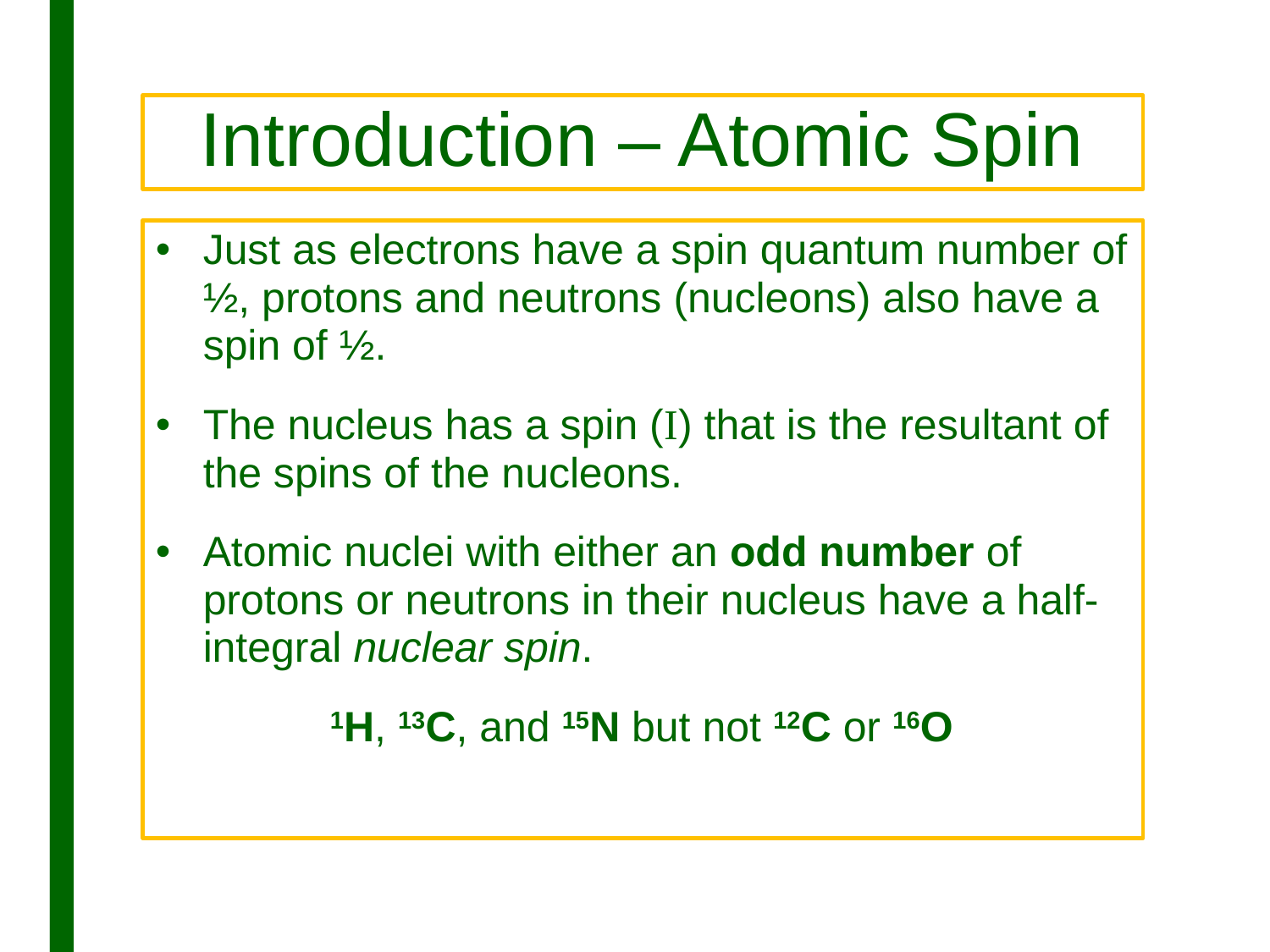

# Introduction – Atomic Spin
Just as electrons have a spin quantum number of ½, protons and neutrons (nucleons) also have a spin of ½.
The nucleus has a spin (I) that is the resultant of the spins of the nucleons.
Atomic nuclei with either an odd number of protons or neutrons in their nucleus have a half-integral nuclear spin.
1H, 13C, and 15N but not 12C or 16O